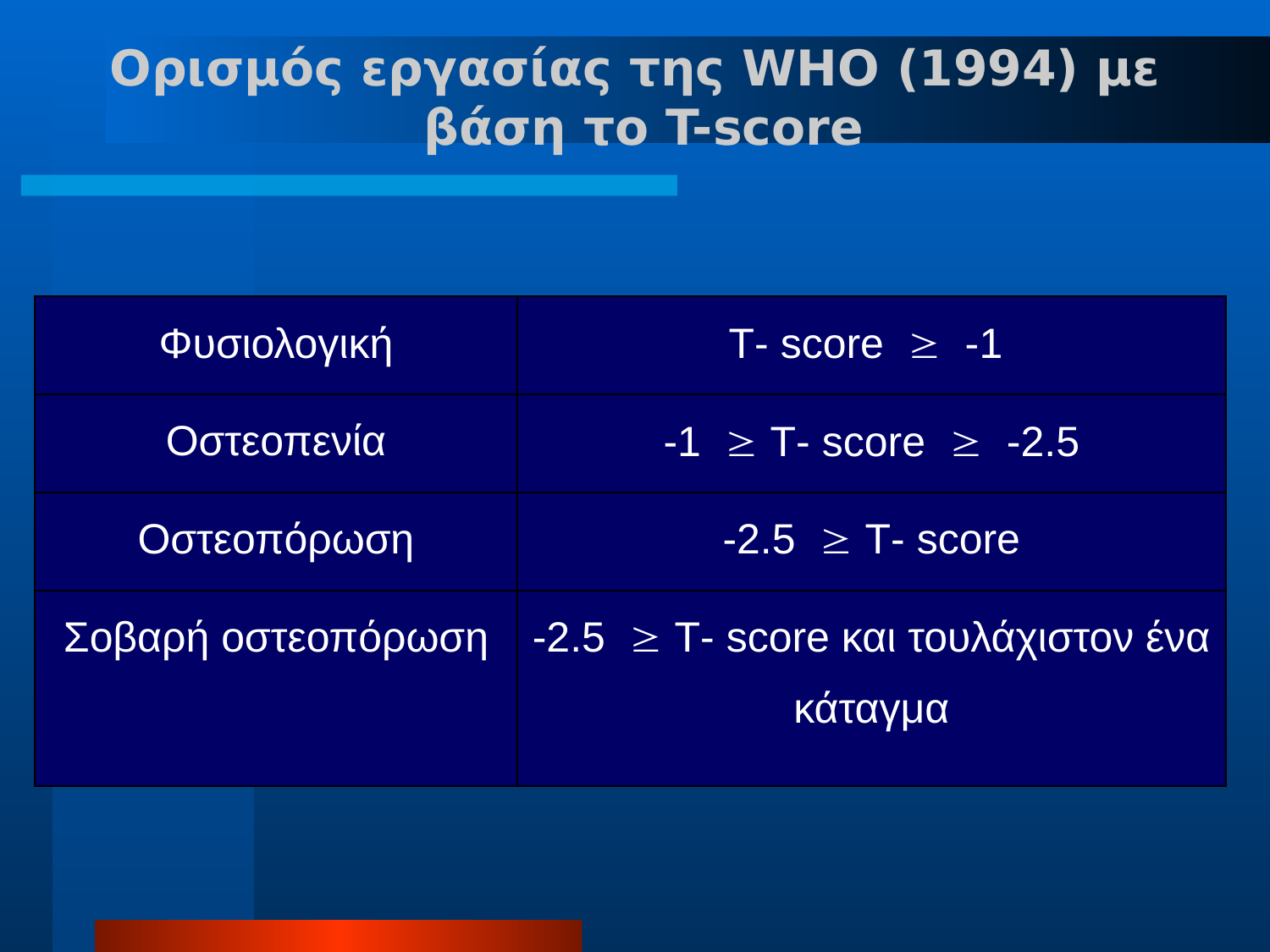

# Ορισμός εργασίας της WHO (1994) με  βάση το T-score
| Φυσιολογική | Τ- score ≥ -1 |
| --- | --- |
| Οστεοπενία | -1 ≥ Τ- score ≥ -2.5 |
| Οστεοπόρωση | -2.5 ≥ Τ- score |
| Σοβαρή οστεοπόρωση | -2.5 ≥ Τ- score και τουλάχιστον ένα κάταγμα |